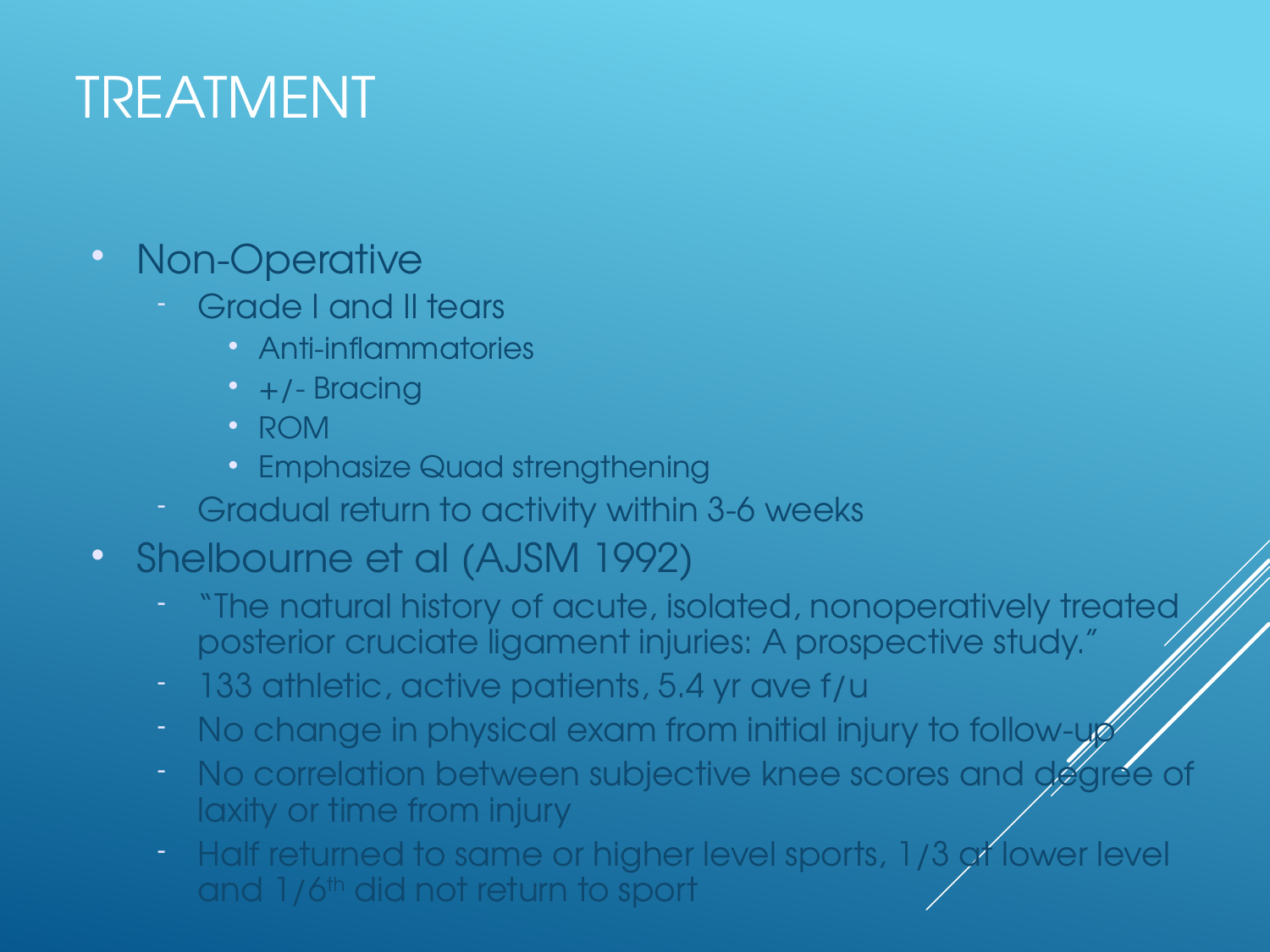

# Treatment
Non-Operative
Grade I and II tears
Anti-inflammatories
+/- Bracing
ROM
Emphasize Quad strengthening
Gradual return to activity within 3-6 weeks
Shelbourne et al (AJSM 1992)
“The natural history of acute, isolated, nonoperatively treated posterior cruciate ligament injuries: A prospective study.”
133 athletic, active patients, 5.4 yr ave f/u
No change in physical exam from initial injury to follow-up
No correlation between subjective knee scores and degree of laxity or time from injury
Half returned to same or higher level sports, 1/3 at lower level and 1/6th did not return to sport